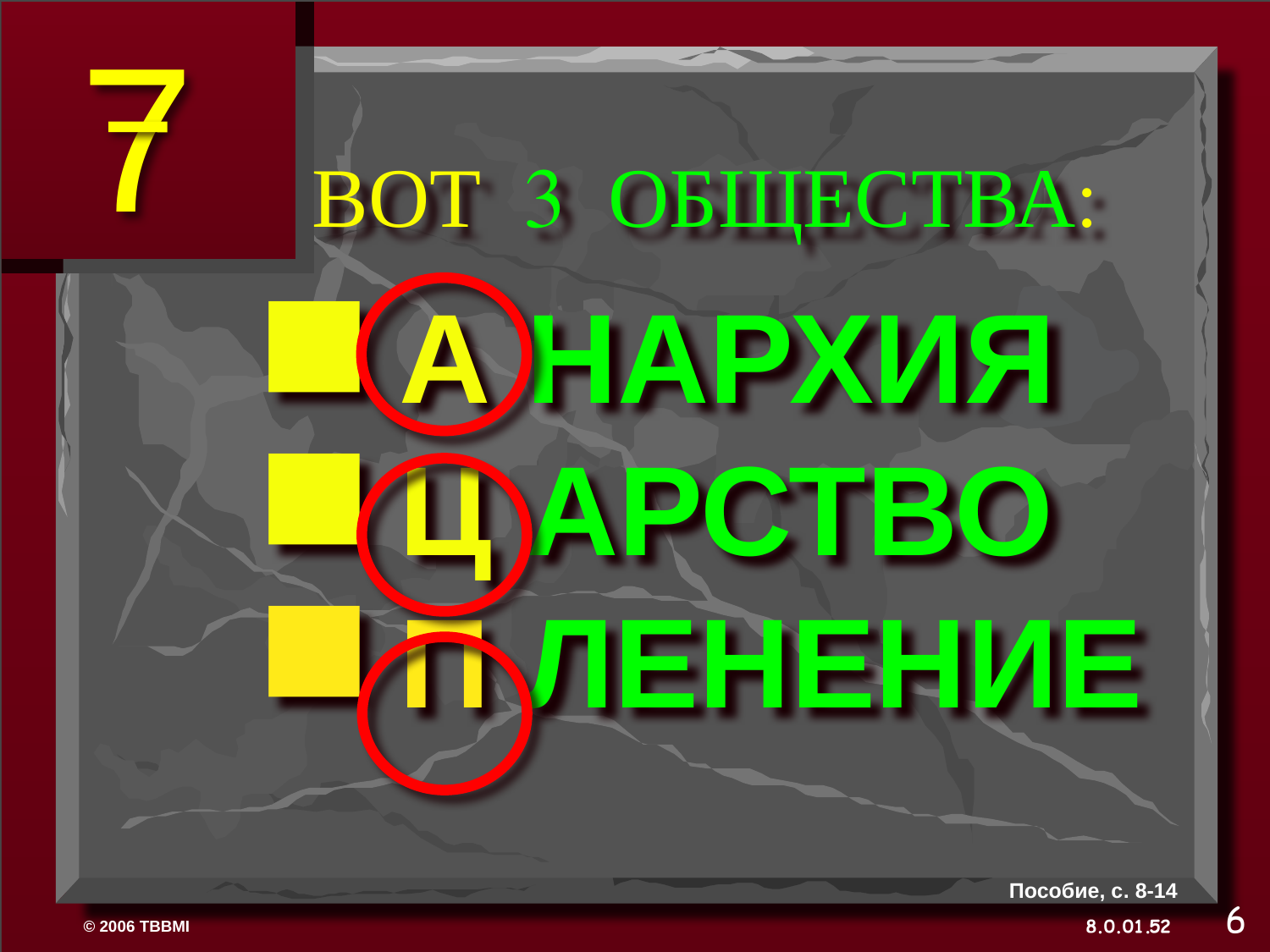

7

# ВОТ  3  ОБЩЕСТВА:
A НАРХИЯ
Ц АРСТВО
П ЛЕНЕНИЕ

Пособие, с. 8-14
6

52